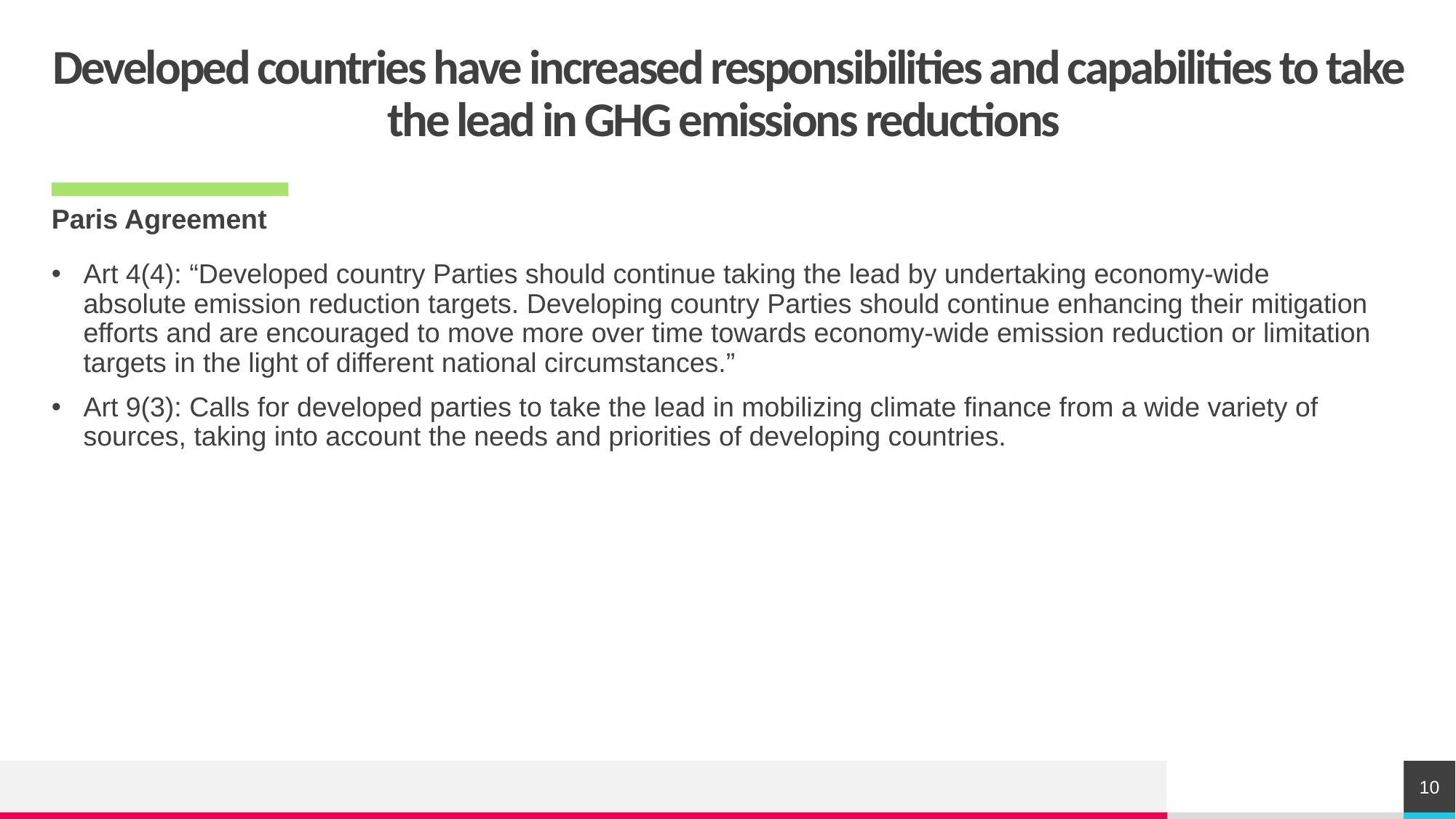

# Developed countries have increased responsibilities and capabilities to take the lead in GHG emissions reductions

Paris Agreement
Art 4(4): “Developed country Parties should continue taking the lead by undertaking economy-wide absolute emission reduction targets. Developing country Parties should continue enhancing their mitigation efforts and are encouraged to move more over time towards economy-wide emission reduction or limitation targets in the light of different national circumstances.”
Art 9(3): Calls for developed parties to take the lead in mobilizing climate finance from a wide variety of sources, taking into account the needs and priorities of developing countries.

10